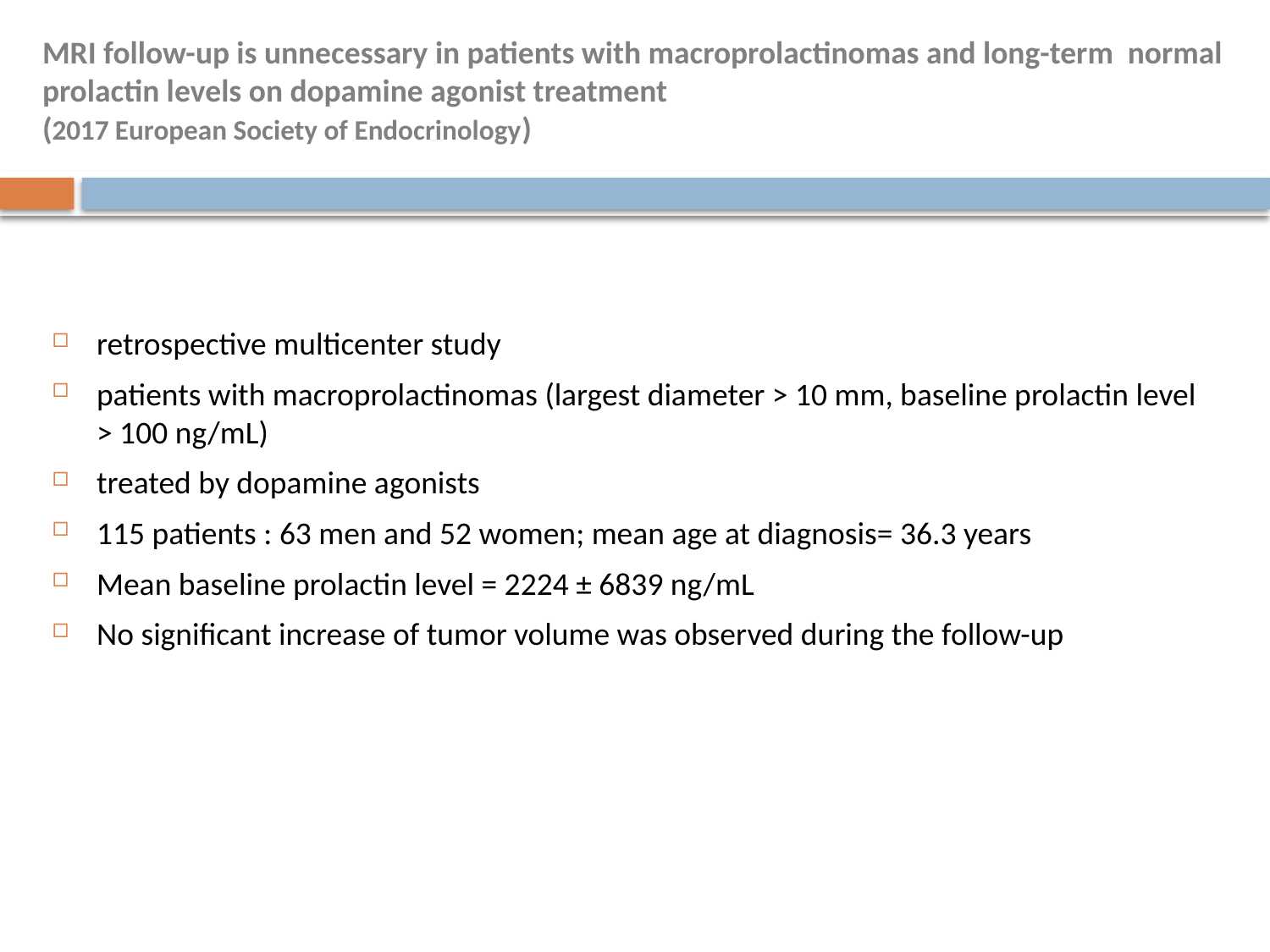

# MRI follow-up is unnecessary in patients with macroprolactinomas and long-term  normal prolactin levels on dopamine agonist treatment (2017 European Society of Endocrinology)
retrospective multicenter study
patients with macroprolactinomas (largest diameter > 10 mm, baseline prolactin level > 100 ng/mL)
treated by dopamine agonists
115 patients : 63 men and 52 women; mean age at diagnosis= 36.3 years
Mean baseline prolactin level = 2224 ± 6839 ng/mL
No significant increase of tumor volume was observed during the follow-up